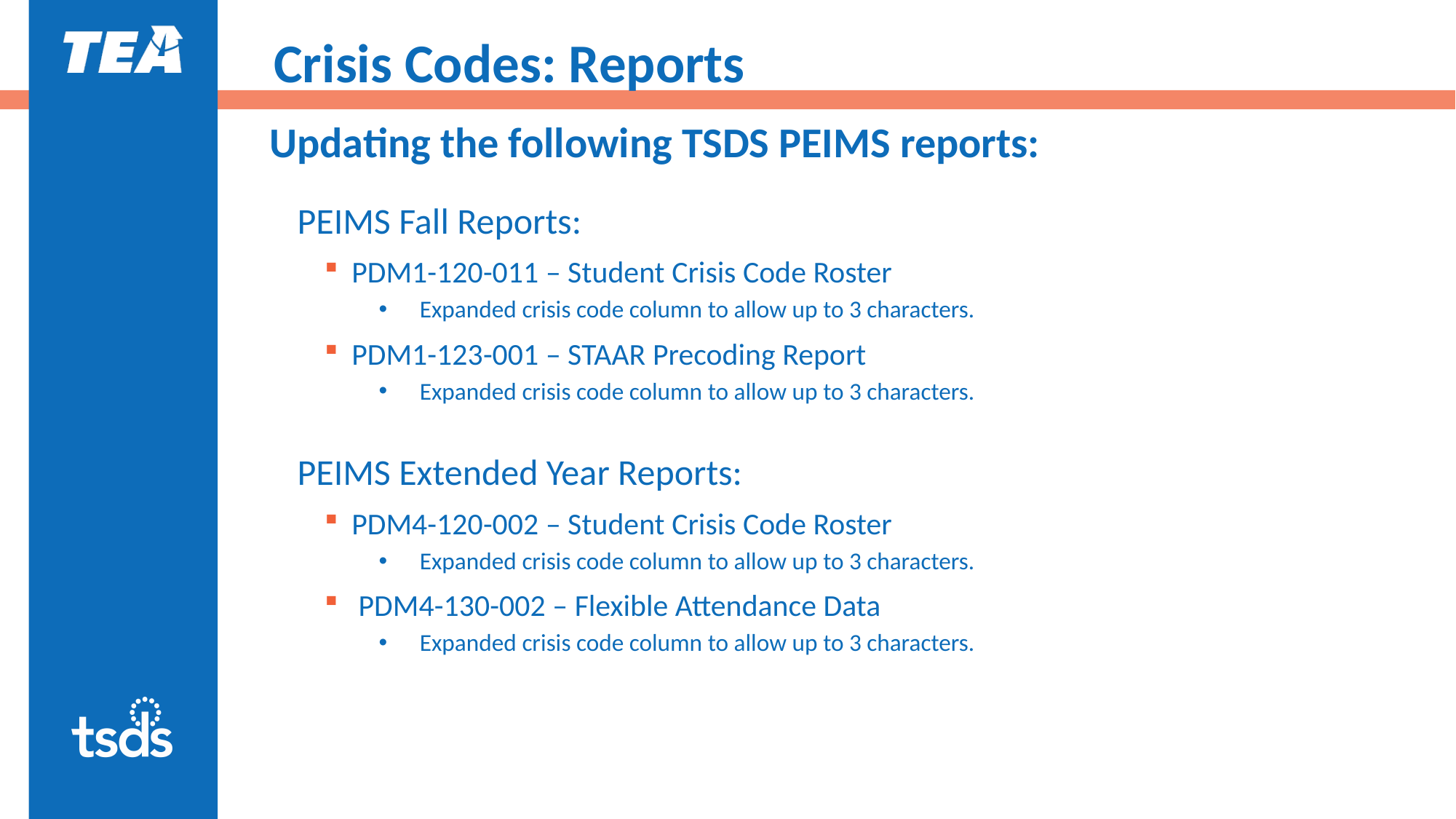

# Crisis Codes: Reports
Updating the following TSDS PEIMS reports:

PEIMS Fall Reports:
PDM1-120-011 – Student Crisis Code Roster
Expanded crisis code column to allow up to 3 characters.
PDM1-123-001 – STAAR Precoding Report
Expanded crisis code column to allow up to 3 characters.

PEIMS Extended Year Reports:
PDM4-120-002 – Student Crisis Code Roster
Expanded crisis code column to allow up to 3 characters.
 PDM4-130-002 – Flexible Attendance Data
Expanded crisis code column to allow up to 3 characters.